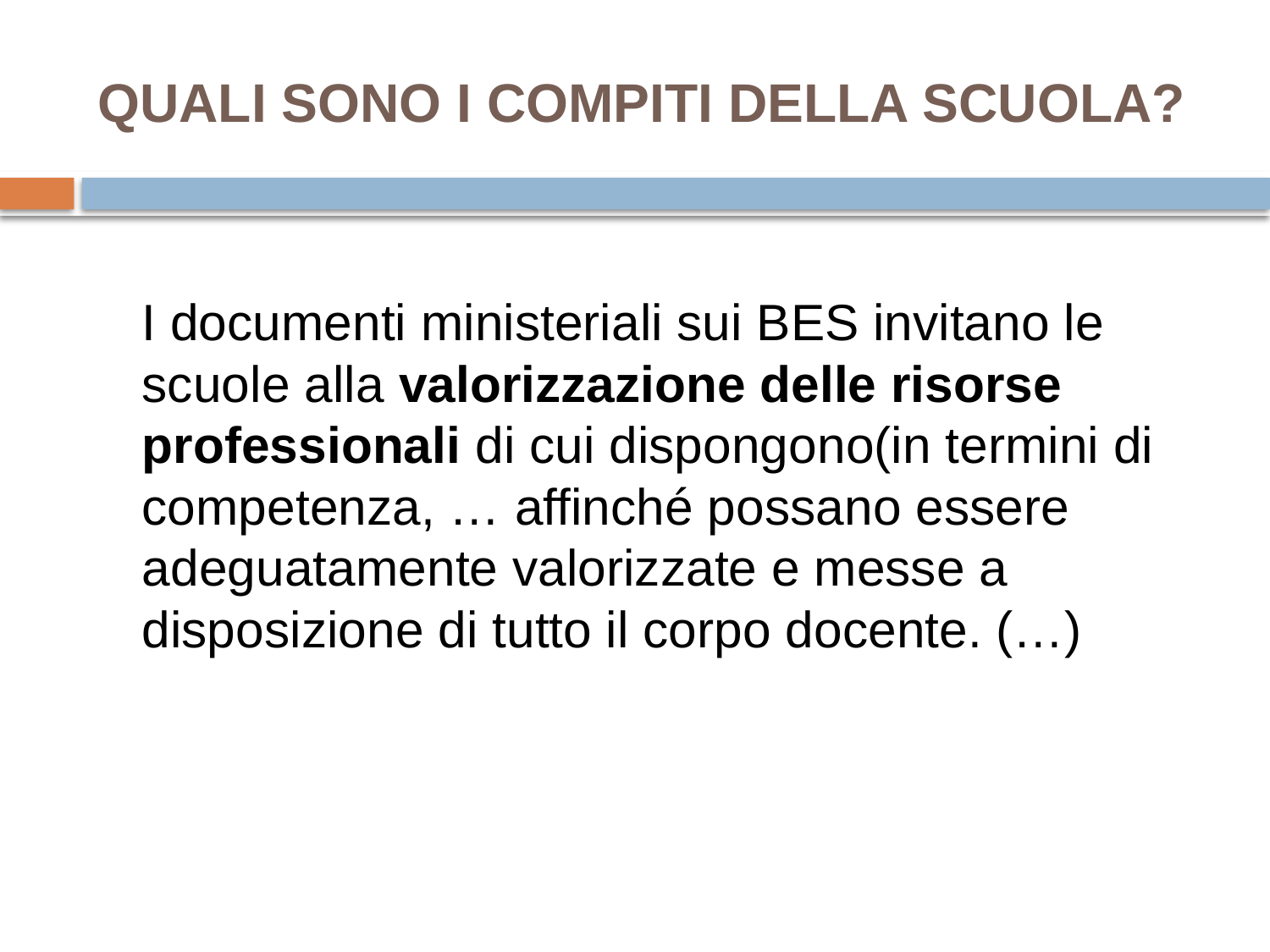

# QUALI SONO I COMPITI DELLA SCUOLA?
I documenti ministeriali sui BES invitano le scuole alla valorizzazione delle risorse  professionali di cui dispongono(in termini di competenza, … affinché possano essere adeguatamente valorizzate e messe a disposizione di tutto il corpo docente. (…)